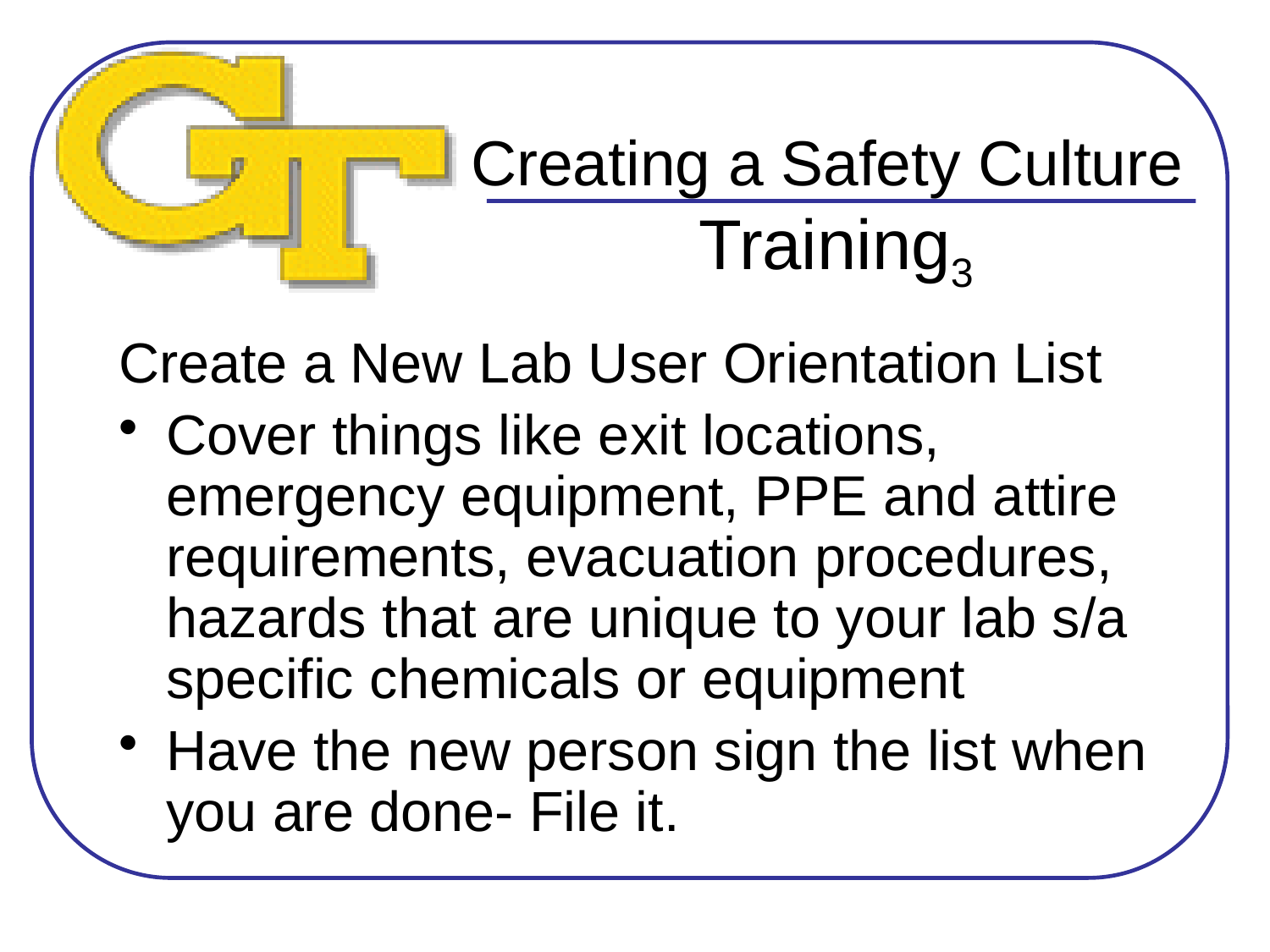

# Creating a Safety Culture Training3
Create a New Lab User Orientation List
Cover things like exit locations, emergency equipment, PPE and attire requirements, evacuation procedures, hazards that are unique to your lab s/a specific chemicals or equipment
Have the new person sign the list when you are done- File it.